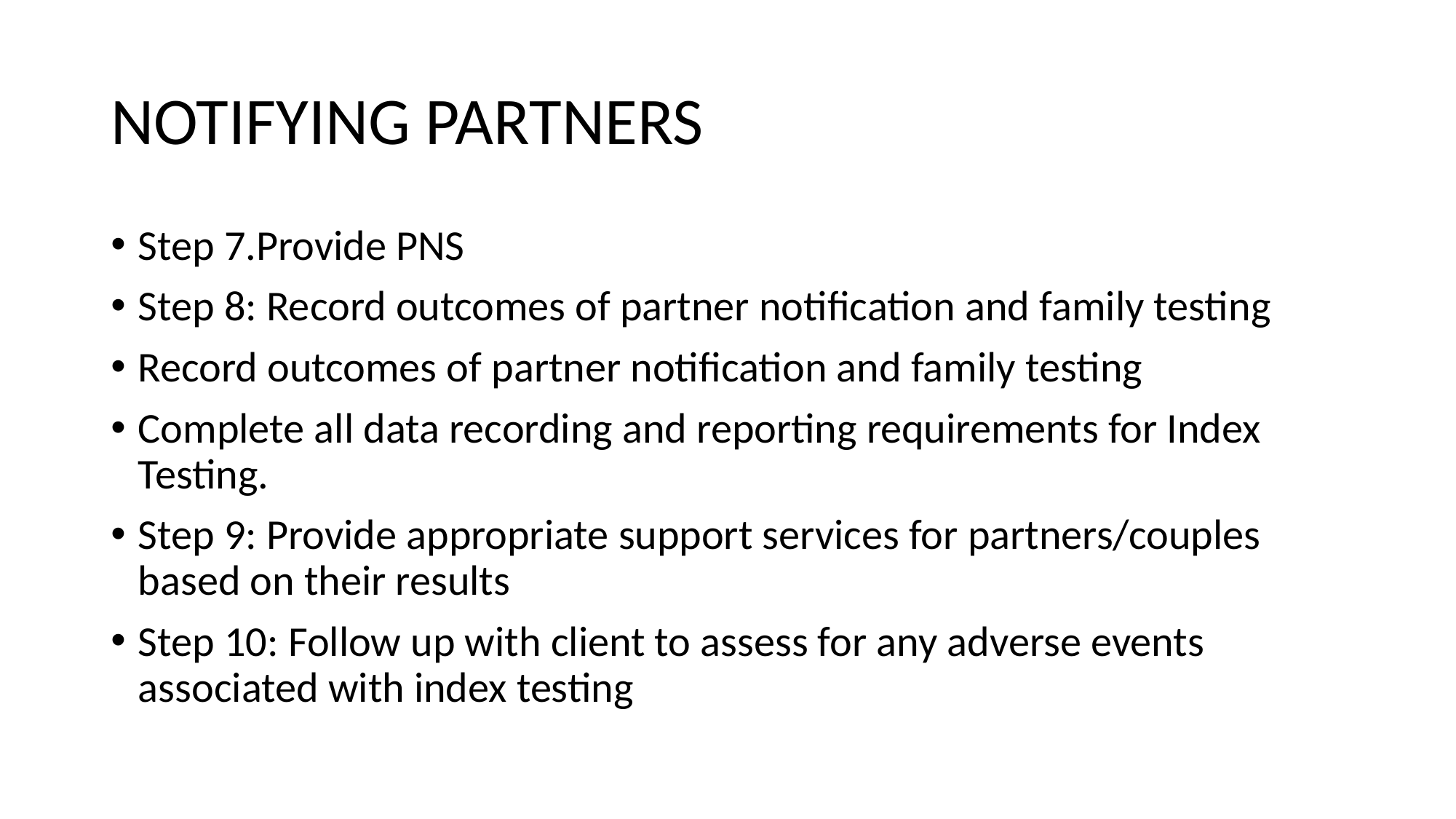

# NOTIFYING PARTNERS
Step 7.Provide PNS
Step 8: Record outcomes of partner notification and family testing
Record outcomes of partner notification and family testing
Complete all data recording and reporting requirements for Index Testing.
Step 9: Provide appropriate support services for partners/couples based on their results
Step 10: Follow up with client to assess for any adverse events associated with index testing